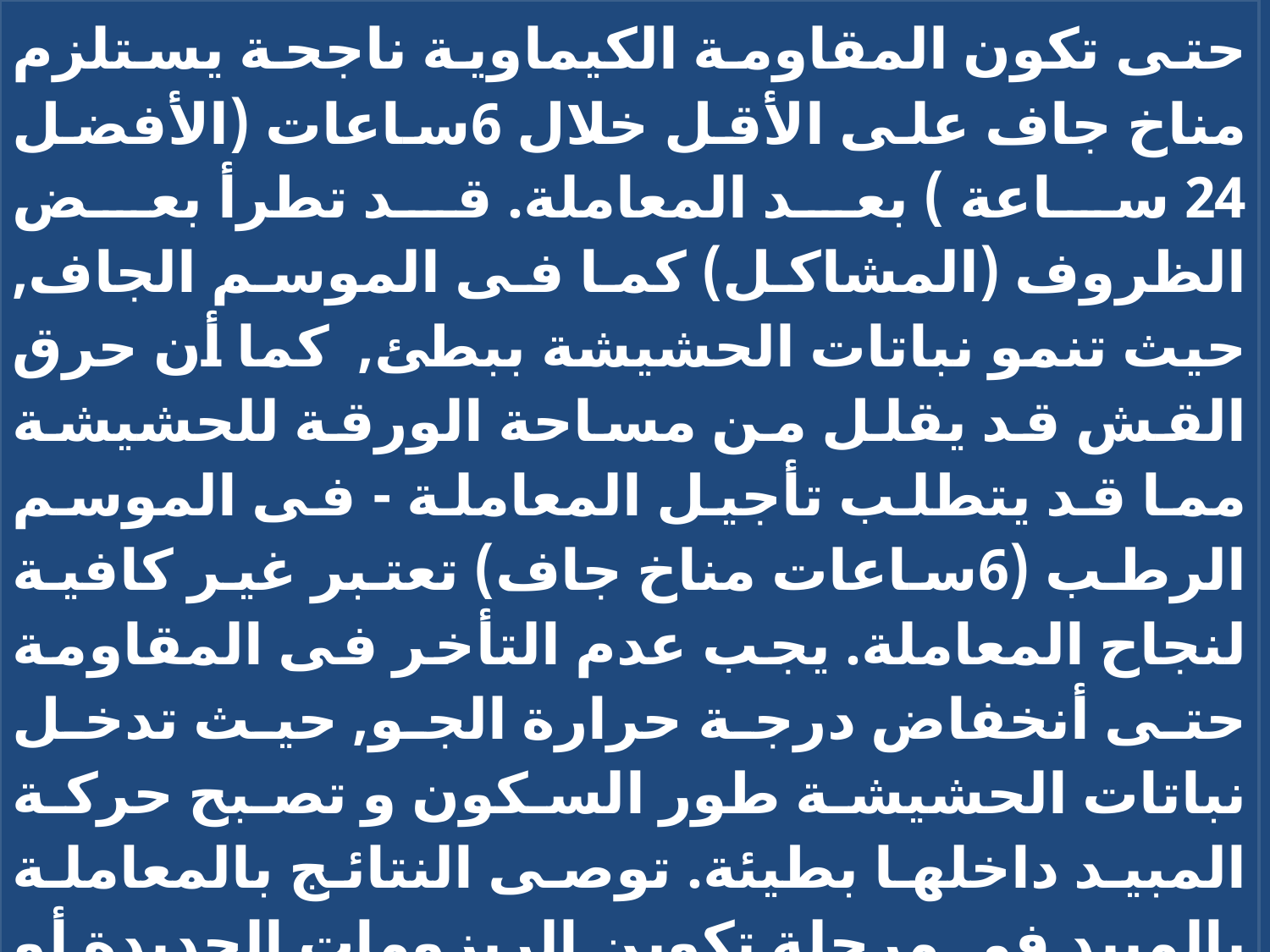

حتى تكون المقاومة الكيماوية ناجحة يستلزم مناخ جاف على الأقل خلال 6ساعات (الأفضل 24 ساعة ) بعد المعاملة. قد تطرأ بعض الظروف (المشاكل) كما فى الموسم الجاف, حيث تنمو نباتات الحشيشة ببطئ,  كما أن حرق القش قد يقلل من مساحة الورقة للحشيشة مما قد يتطلب تأجيل المعاملة - فى الموسم الرطب (6ساعات مناخ جاف) تعتبر غير كافية لنجاح المعاملة. يجب عدم التأخر فى المقاومة حتى أنخفاض درجة حرارة الجو, حيث تدخل نباتات الحشيشة طور السكون و تصبح حركة المبيد داخلها بطيئة. توصى النتائج بالمعاملة بالمبيد فى مرحلة تكوين الريزومات الجديدة أو أكثر مراحل نمو الحشيشة نشاطاً (الفترة قبل حصاد القمح و الشعير) – لوحظ أن هذه المعاملة تقضى على الخلفات متأخرة التكوين على نباتات المحصول كذلك الحشائش الحولية مما يؤدى الى جودة عملية الحصاد .